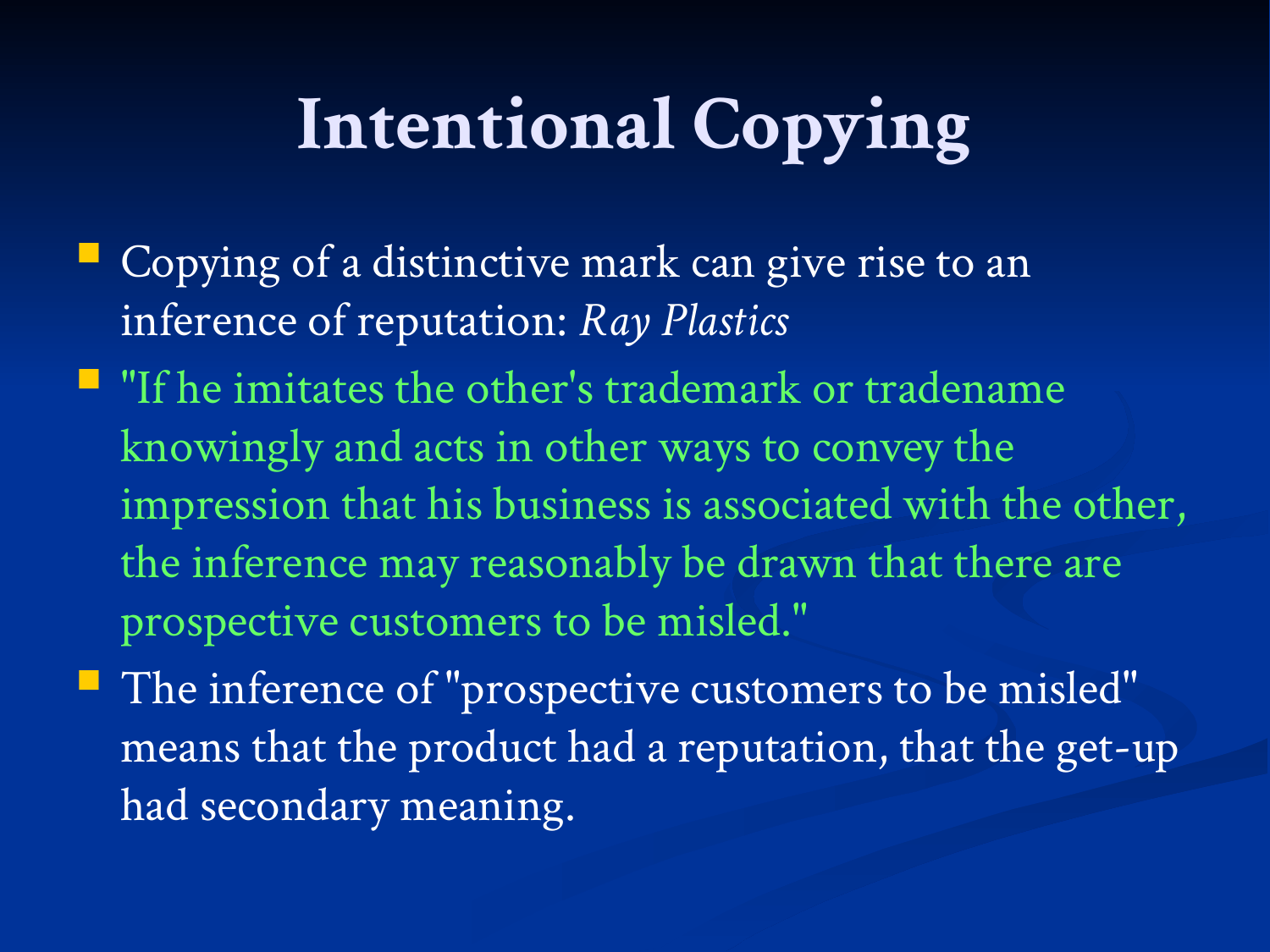

# Intentional Copying
Copying of a distinctive mark can give rise to an inference of reputation: Ray Plastics
"If he imitates the other's trademark or tradename knowingly and acts in other ways to convey the impression that his business is associated with the other, the inference may reasonably be drawn that there are prospective customers to be misled."
The inference of "prospective customers to be misled" means that the product had a reputation, that the get-up had secondary meaning.